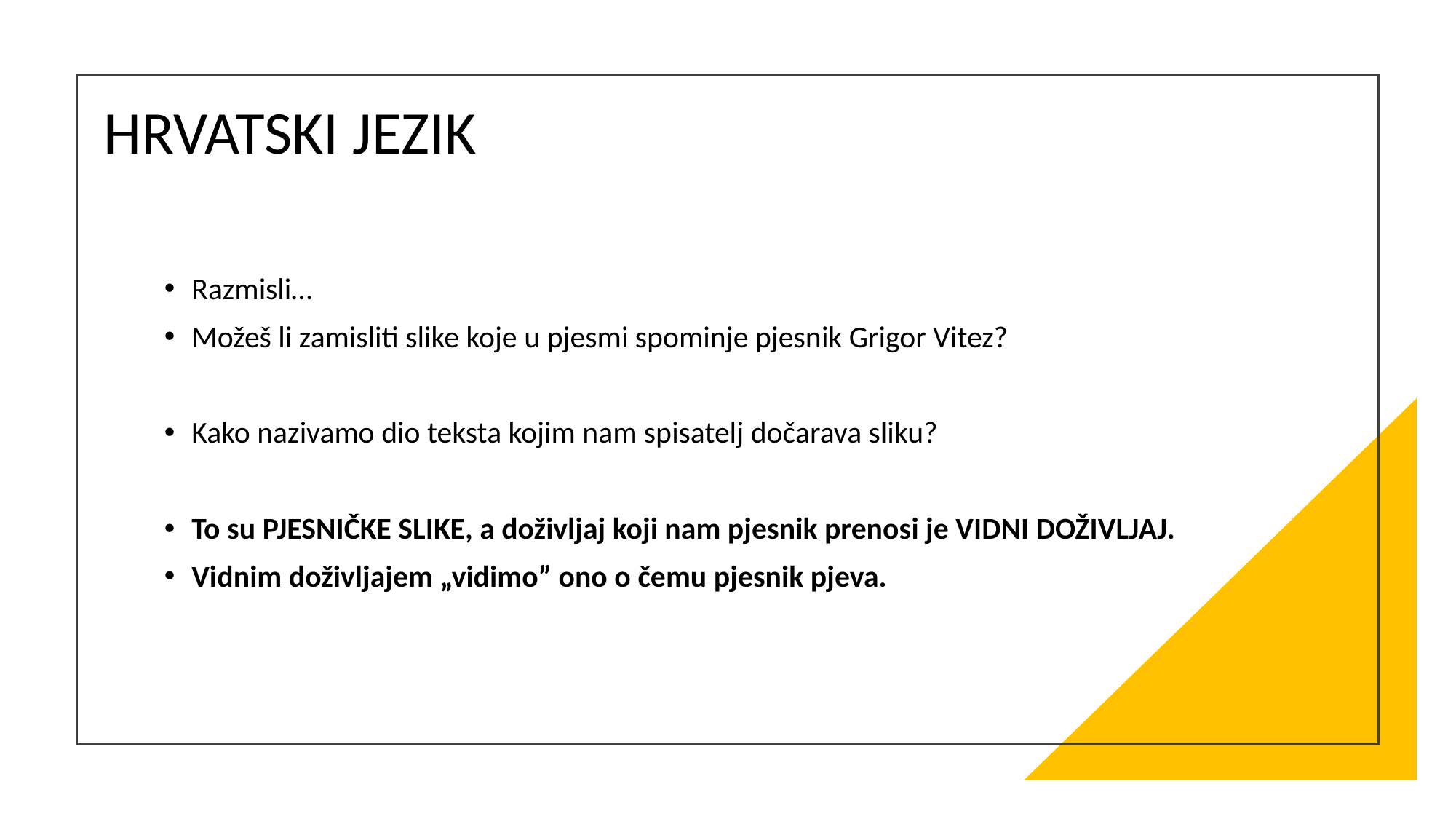

# HRVATSKI JEZIK

Razmisli…
Možeš li zamisliti slike koje u pjesmi spominje pjesnik Grigor Vitez?

Kako nazivamo dio teksta kojim nam spisatelj dočarava sliku?

To su PJESNIČKE SLIKE, a doživljaj koji nam pjesnik prenosi je VIDNI DOŽIVLJAJ.
Vidnim doživljajem „vidimo” ono o čemu pjesnik pjeva.